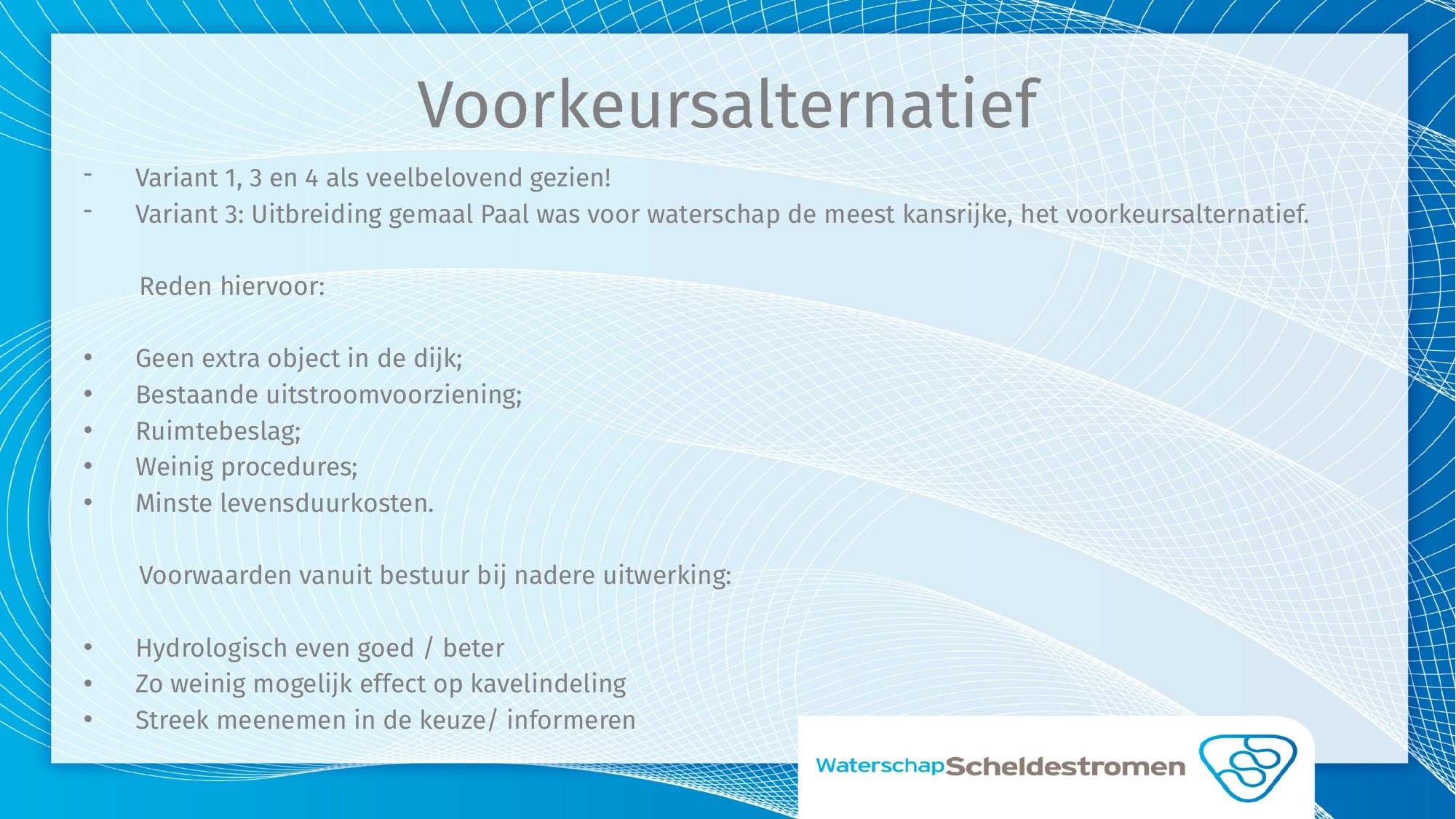

# Voorkeursalternatief
Variant 1, 3 en 4 als veelbelovend gezien!
Variant 3: Uitbreiding gemaal Paal was voor waterschap de meest kansrijke, het voorkeursalternatief.

        Reden hiervoor:

Geen extra object in de dijk;
Bestaande uitstroomvoorziening;
Ruimtebeslag;
Weinig procedures;
Minste levensduurkosten.

        Voorwaarden vanuit bestuur bij nadere uitwerking:

Hydrologisch even goed / beter
Zo weinig mogelijk effect op kavelindeling
Streek meenemen in de keuze/ informeren